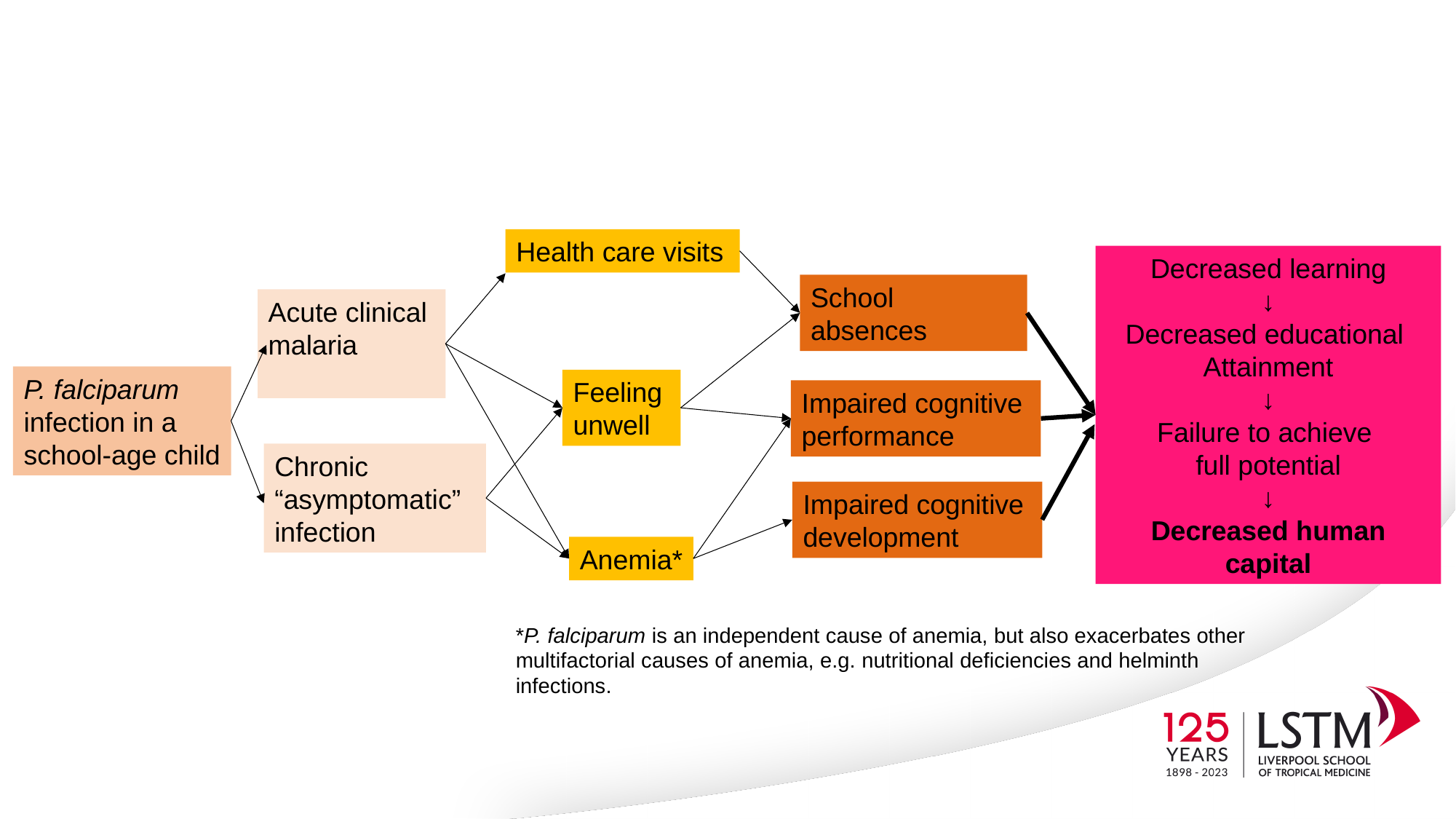

Health care visits
Decreased learning
↓
Decreased educational
Attainment
↓
Failure to achieve
full potential
↓
Decreased human capital
School absences
Acute clinical
malaria

P. falciparum
infection in a
school-age child
Feeling
unwell
Impaired cognitive
performance
Chronic “asymptomatic”
infection
Impaired cognitive
development
Anemia*
*P. falciparum is an independent cause of anemia, but also exacerbates other multifactorial causes of anemia, e.g. nutritional deficiencies and helminth infections.